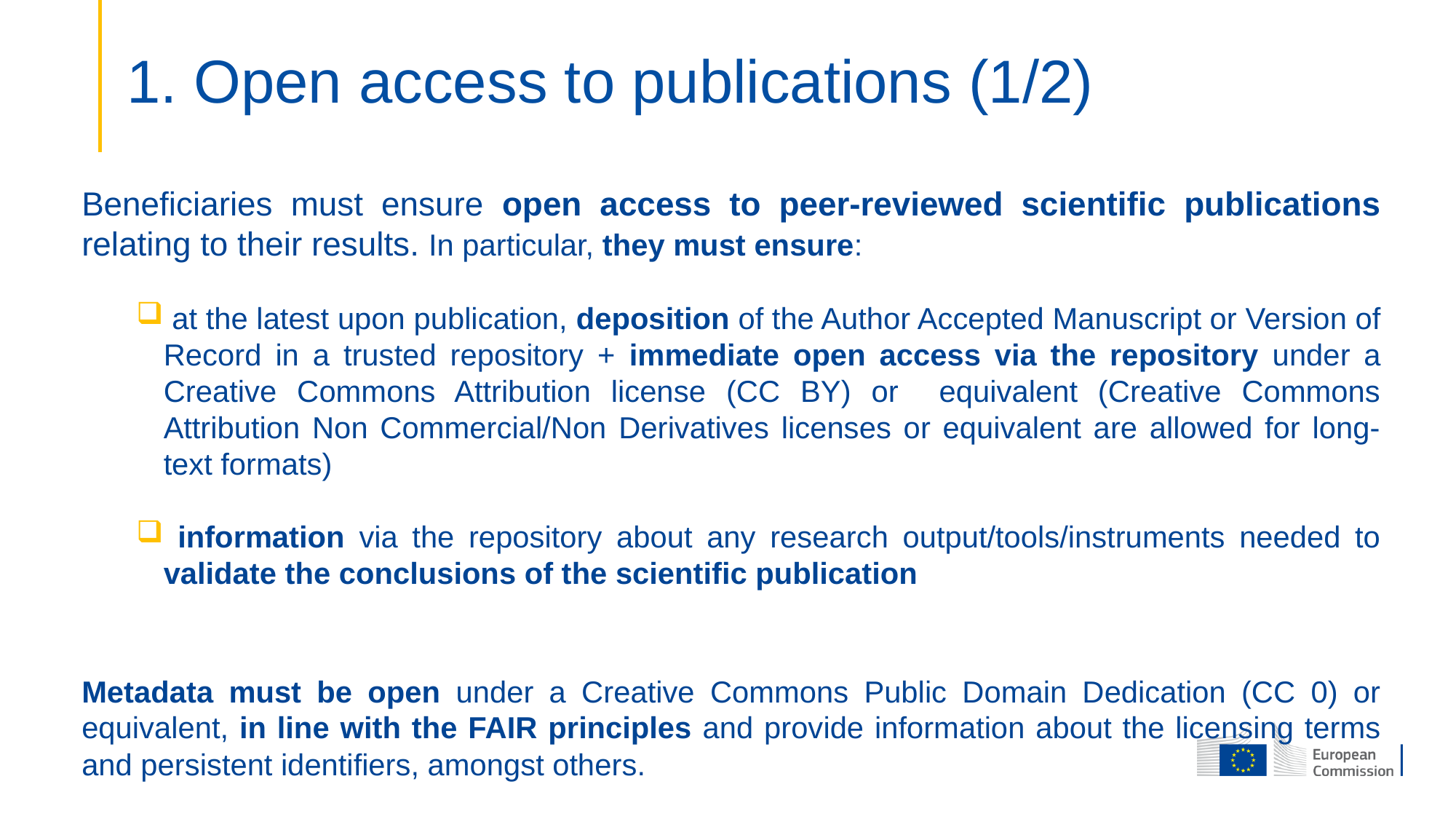

# 1. Open access to publications (1/2)
Beneficiaries must ensure open access to peer-reviewed scientific publications relating to their results. In particular, they must ensure:
 at the latest upon publication, deposition of the Author Accepted Manuscript or Version of Record in a trusted repository + immediate open access via the repository under a Creative Commons Attribution license (CC BY) or  equivalent (Creative Commons Attribution Non Commercial/Non Derivatives licenses or equivalent are allowed for long-text formats)
 information via the repository about any research output/tools/instruments needed to validate the conclusions of the scientific publication

Metadata must be open under a Creative Commons Public Domain Dedication (CC 0) or equivalent, in line with the FAIR principles and provide information about the licensing terms and persistent identifiers, amongst others.